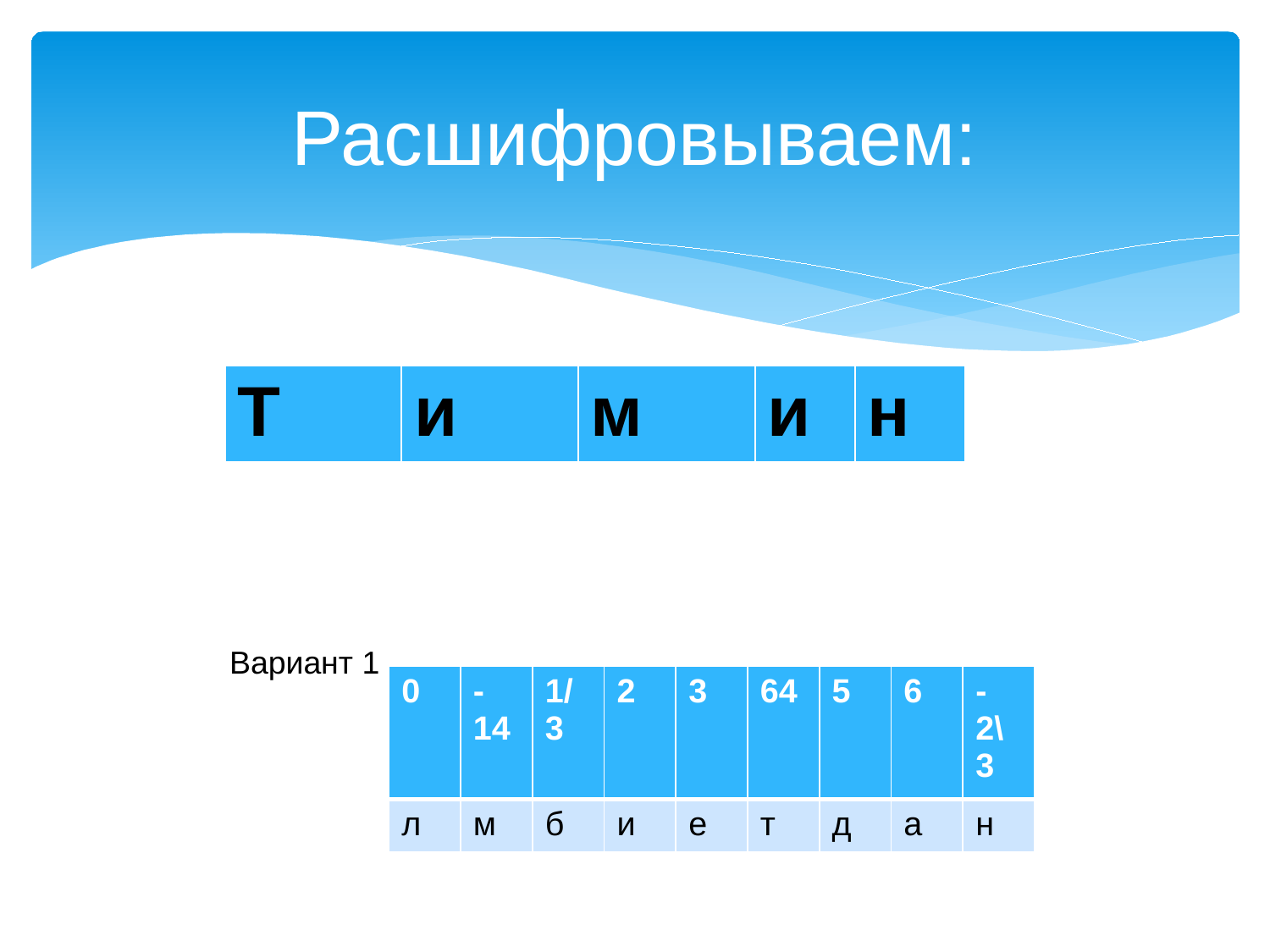

# Расшифровываем:
| Т | и | м | и | н |
| --- | --- | --- | --- | --- |
Вариант 1
| 0 | -14 | 1/3 | 2 | 3 | 64 | 5 | 6 | - 2\3 |
| --- | --- | --- | --- | --- | --- | --- | --- | --- |
| л | м | б | и | е | т | д | а | н |